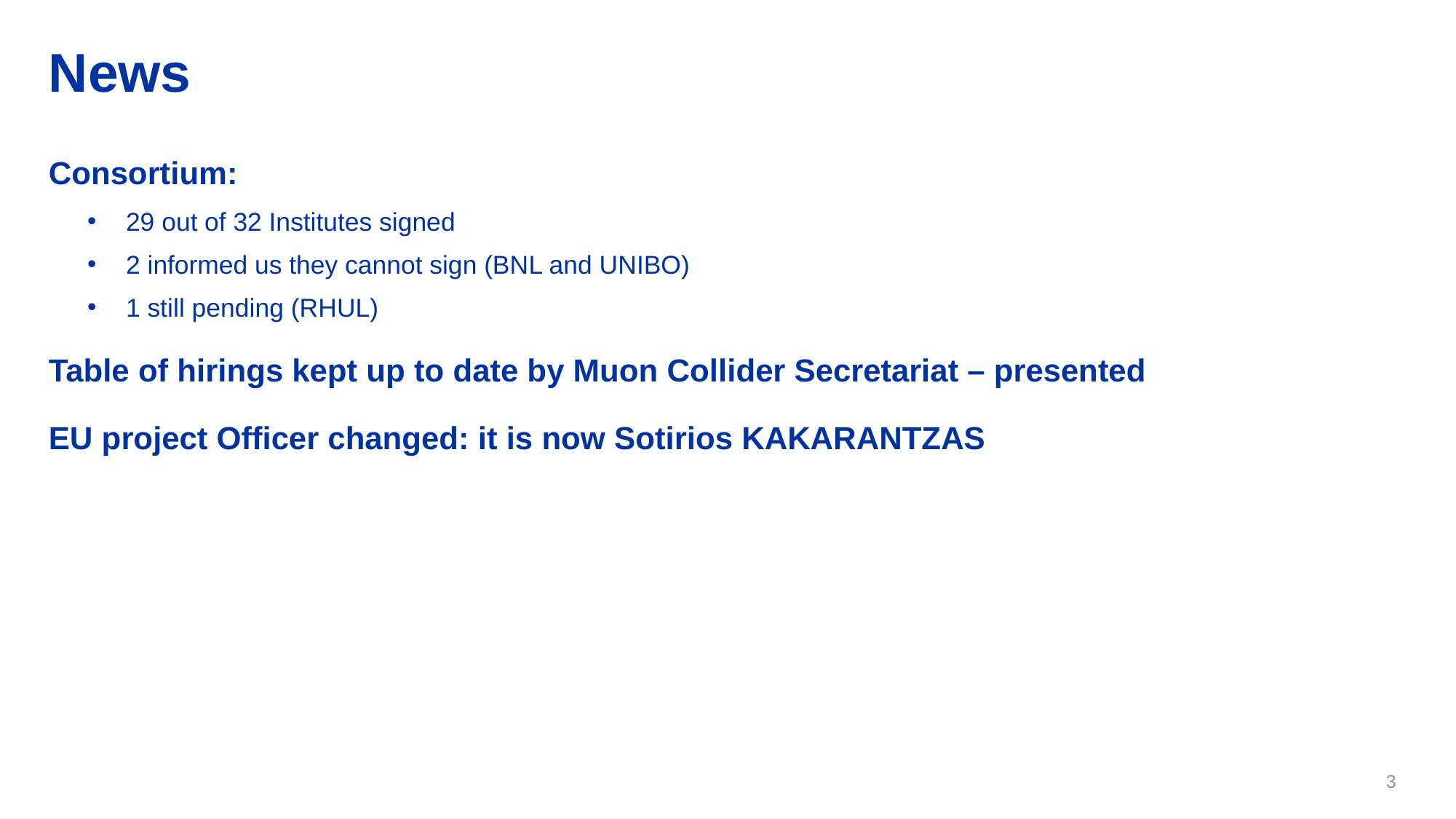

# News
Consortium:
29 out of 32 Institutes signed
2 informed us they cannot sign (BNL and UNIBO)
1 still pending (RHUL)
Table of hirings kept up to date by Muon Collider Secretariat – presented
EU project Officer changed: it is now Sotirios KAKARANTZAS

3